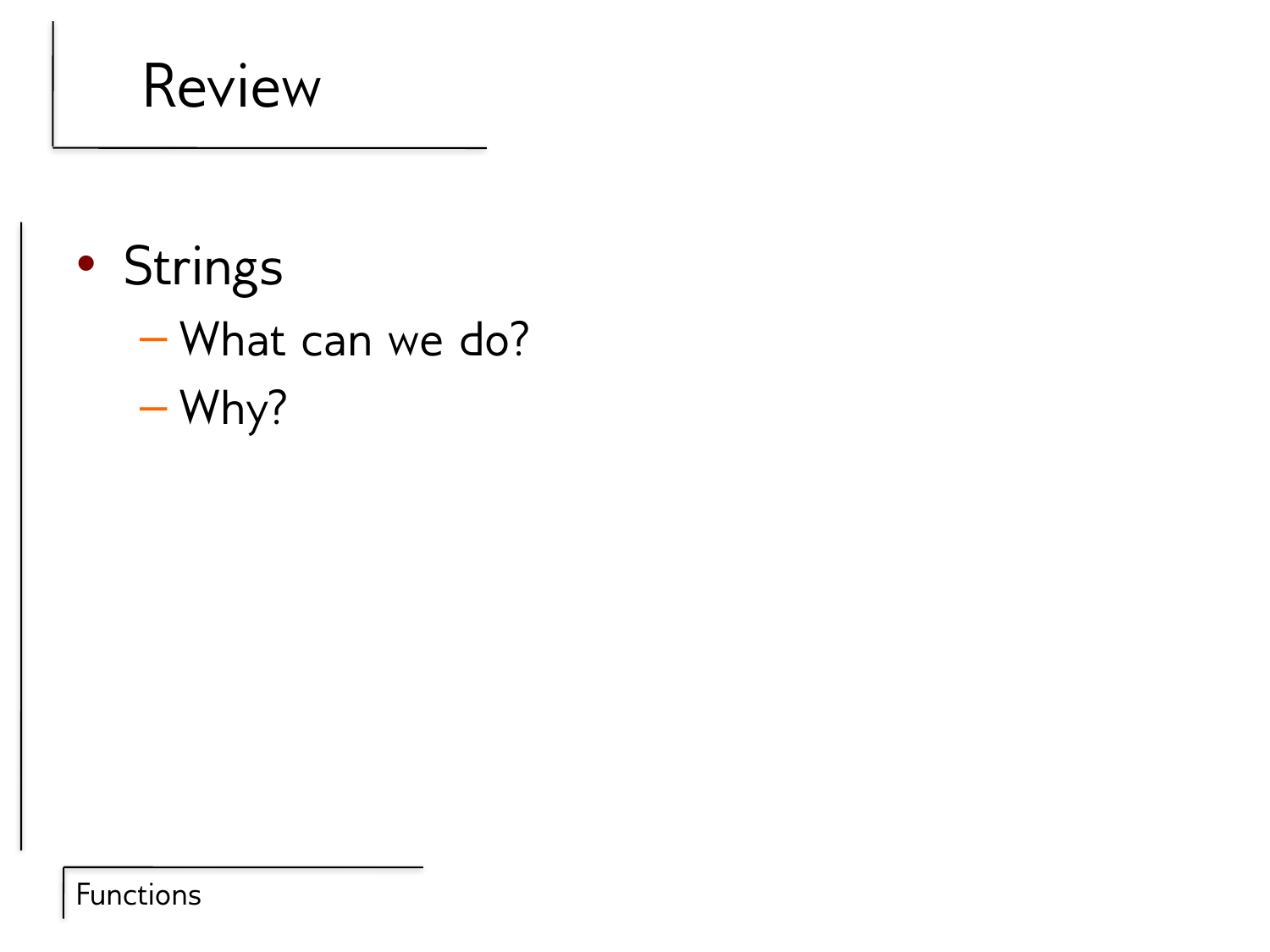

# Review
Strings
What can we do?
Why?